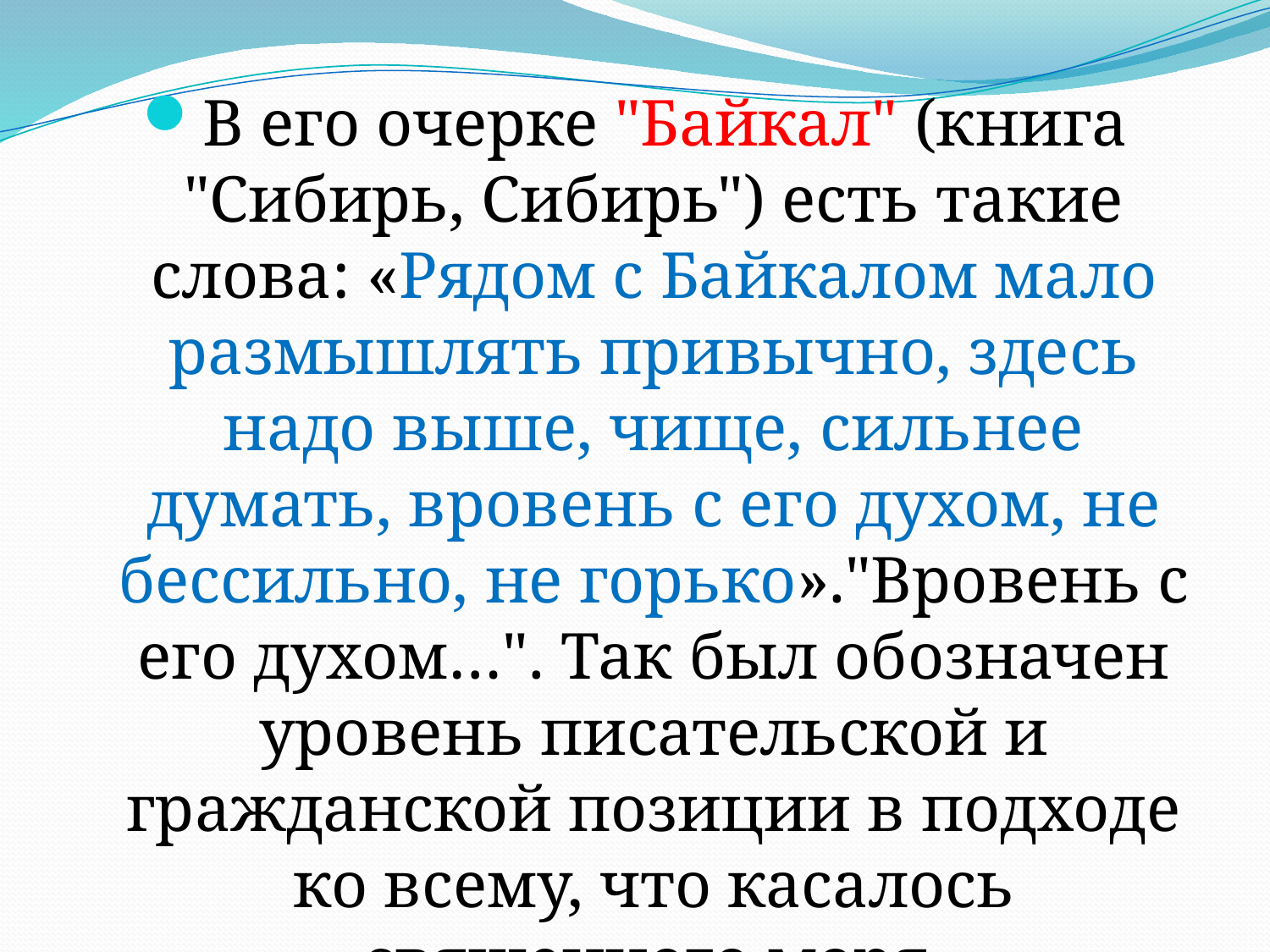

В его очерке "Байкал" (книга "Сибирь, Сибирь") есть такие слова: «Рядом с Байкалом мало размышлять привычно, здесь надо выше, чище, сильнее думать, вровень с его духом, не бессильно, не горько»."Вровень с его духом…". Так был обозначен уровень писательской и гражданской позиции в подходе ко всему, что касалось священного моря.